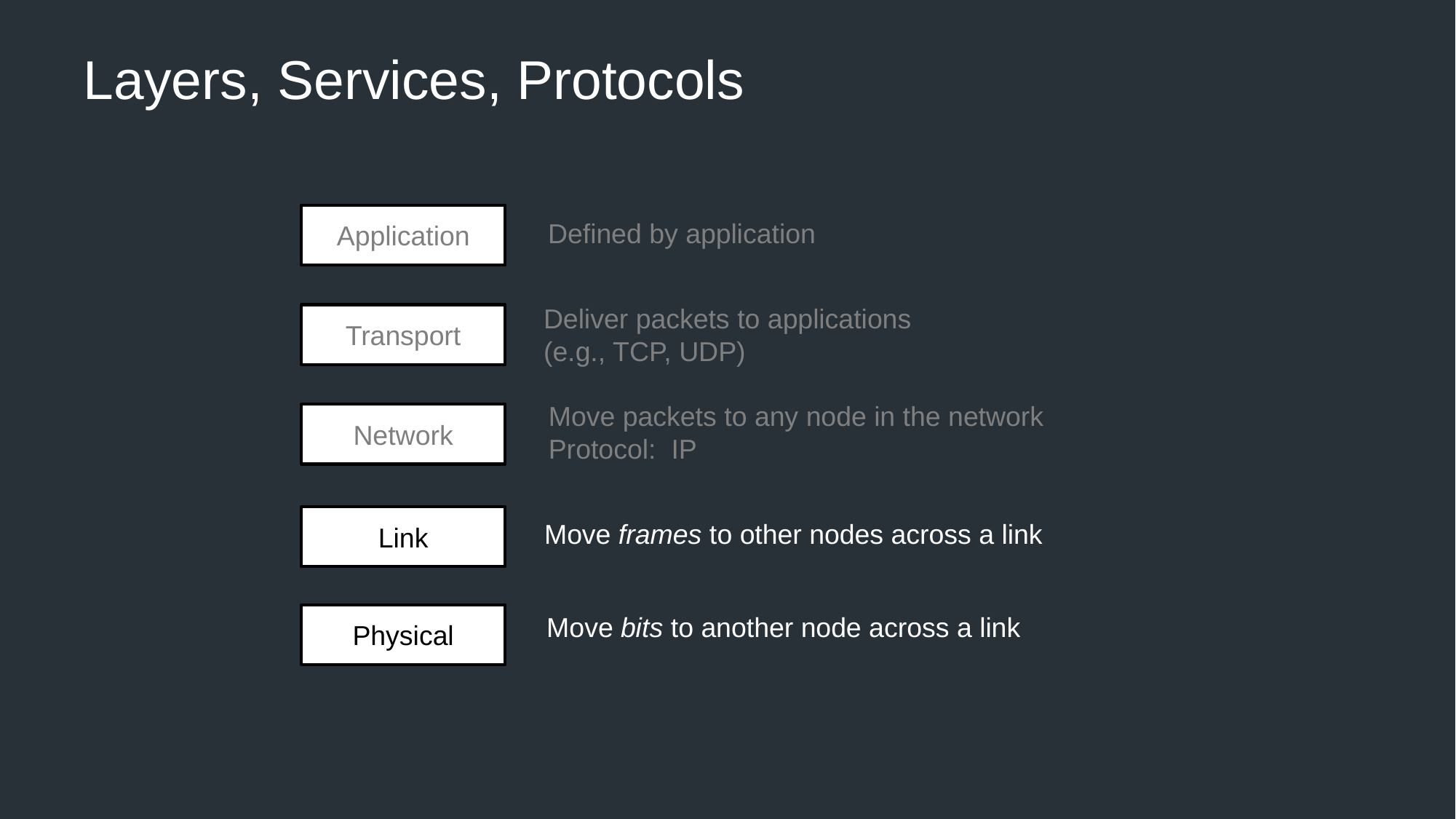

# Layers, Services, Protocols
Application
Defined by application
Deliver packets to applications
(e.g., TCP, UDP)
Transport
Move packets to any node in the network
Protocol:  IP
Network
Link
Move frames to other nodes across a link
Physical
Move bits to another node across a link